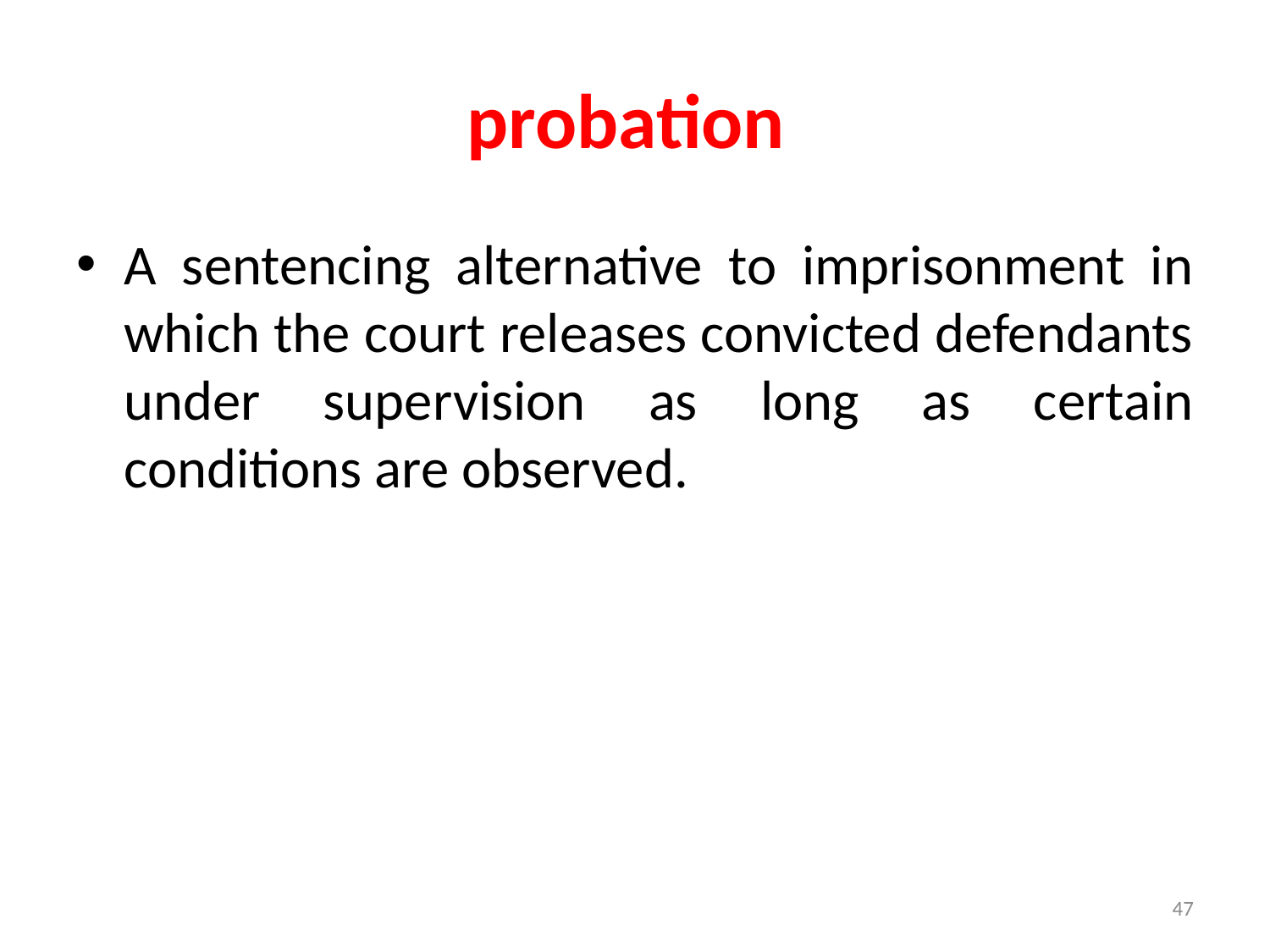

# probation
A sentencing alternative to imprisonment in which the court releases convicted defendants under supervision as long as certain conditions are observed.

47